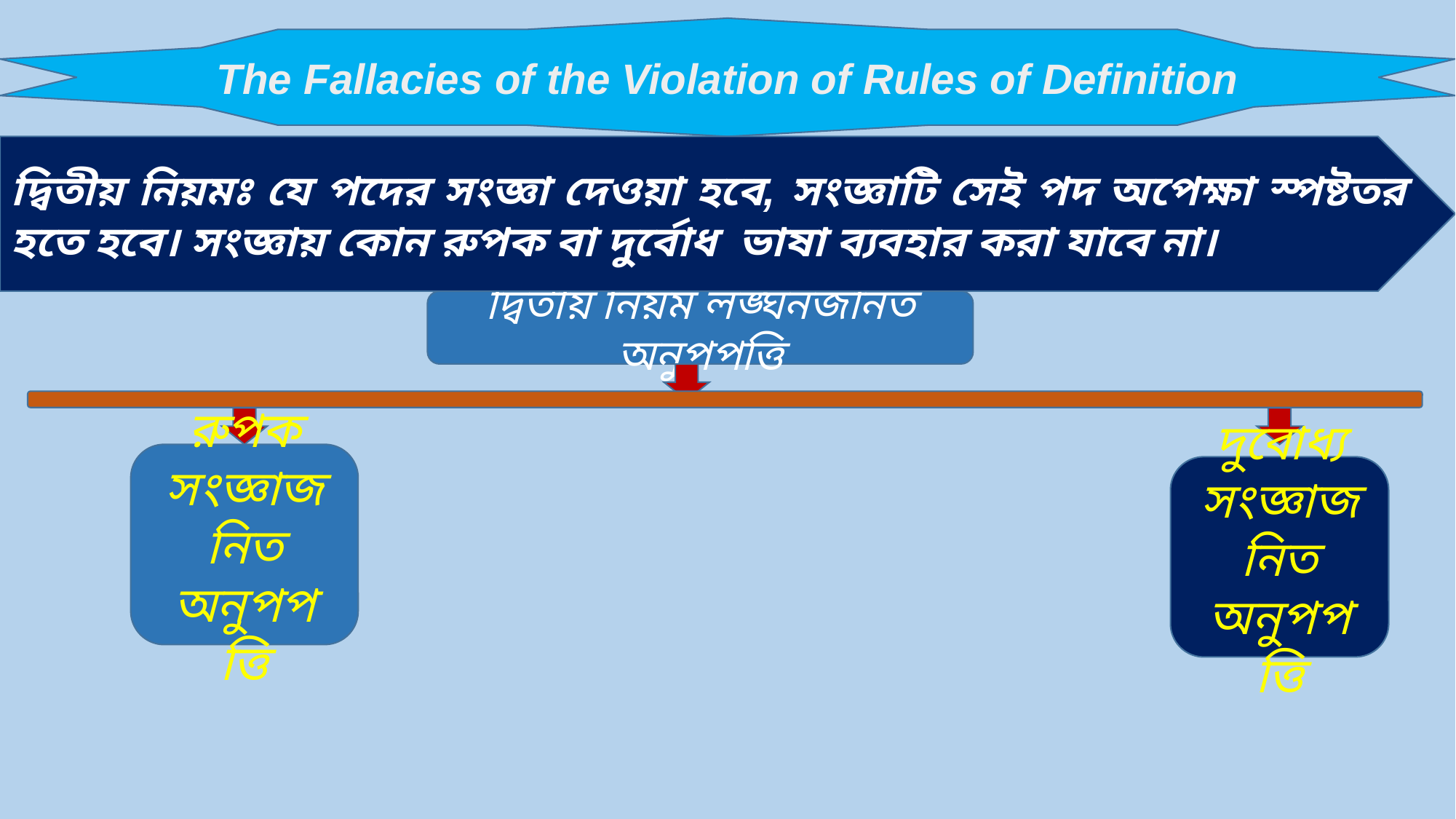

The Fallacies of the Violation of Rules of Definition
দ্বিতীয় নিয়মঃ যে পদের সংজ্ঞা দেওয়া হবে, সংজ্ঞাটি সেই পদ অপেক্ষা স্পষ্টতর হতে হবে। সংজ্ঞায় কোন রুপক বা দুর্বোধ  ভাষা ব্যবহার করা যাবে না।
দ্বিতীয় নিয়ম লঙ্ঘনজনিত অনুপপত্তি

রুপক সংজ্ঞাজনিত অনুপপত্তি
দুবোধ্য
সংজ্ঞাজনিত অনুপপত্তি